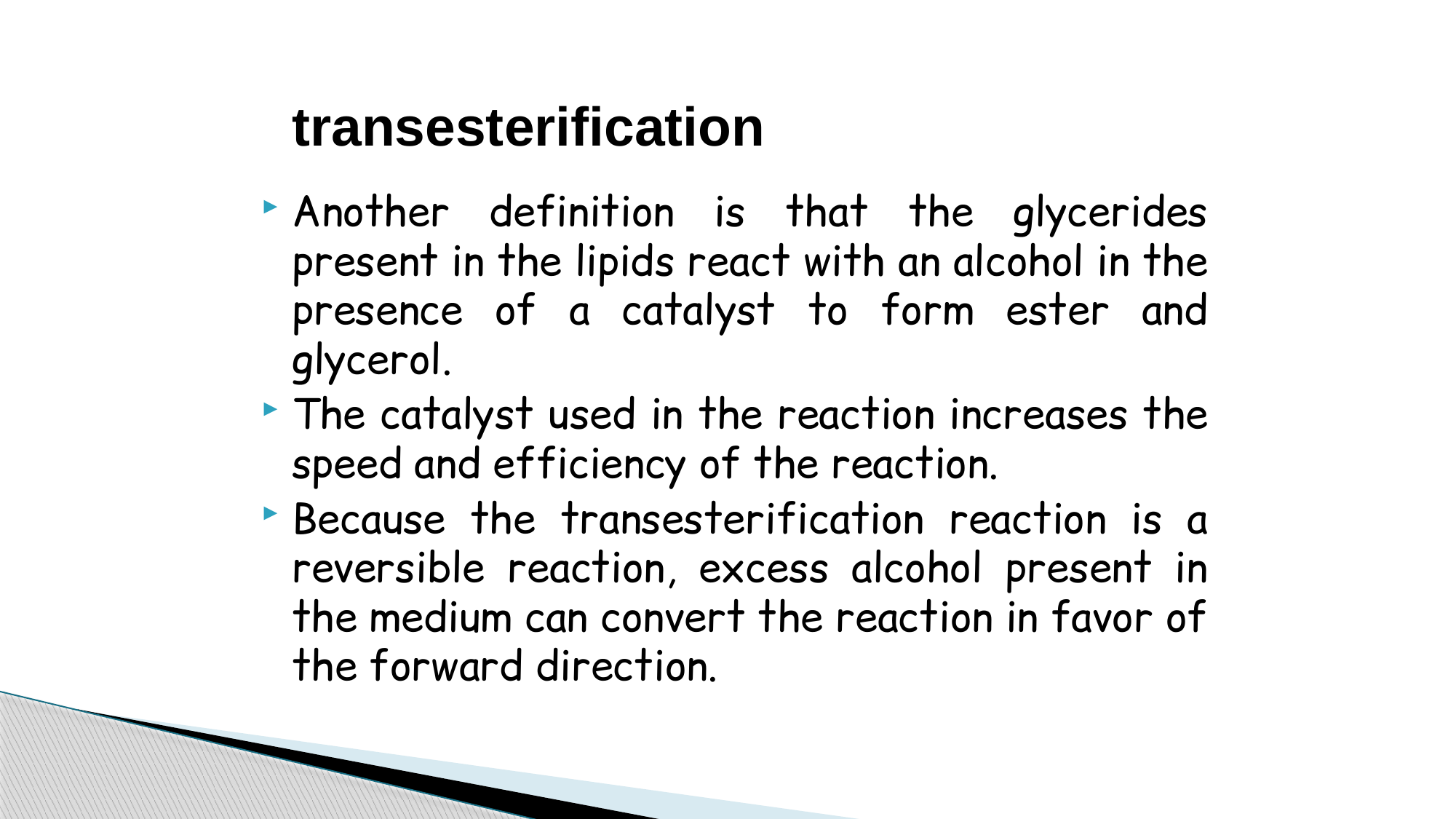

transesterification
Another definition is that the glycerides present in the lipids react with an alcohol in the presence of a catalyst to form ester and glycerol.
The catalyst used in the reaction increases the speed and efficiency of the reaction.
Because the transesterification reaction is a reversible reaction, excess alcohol present in the medium can convert the reaction in favor of the forward direction.